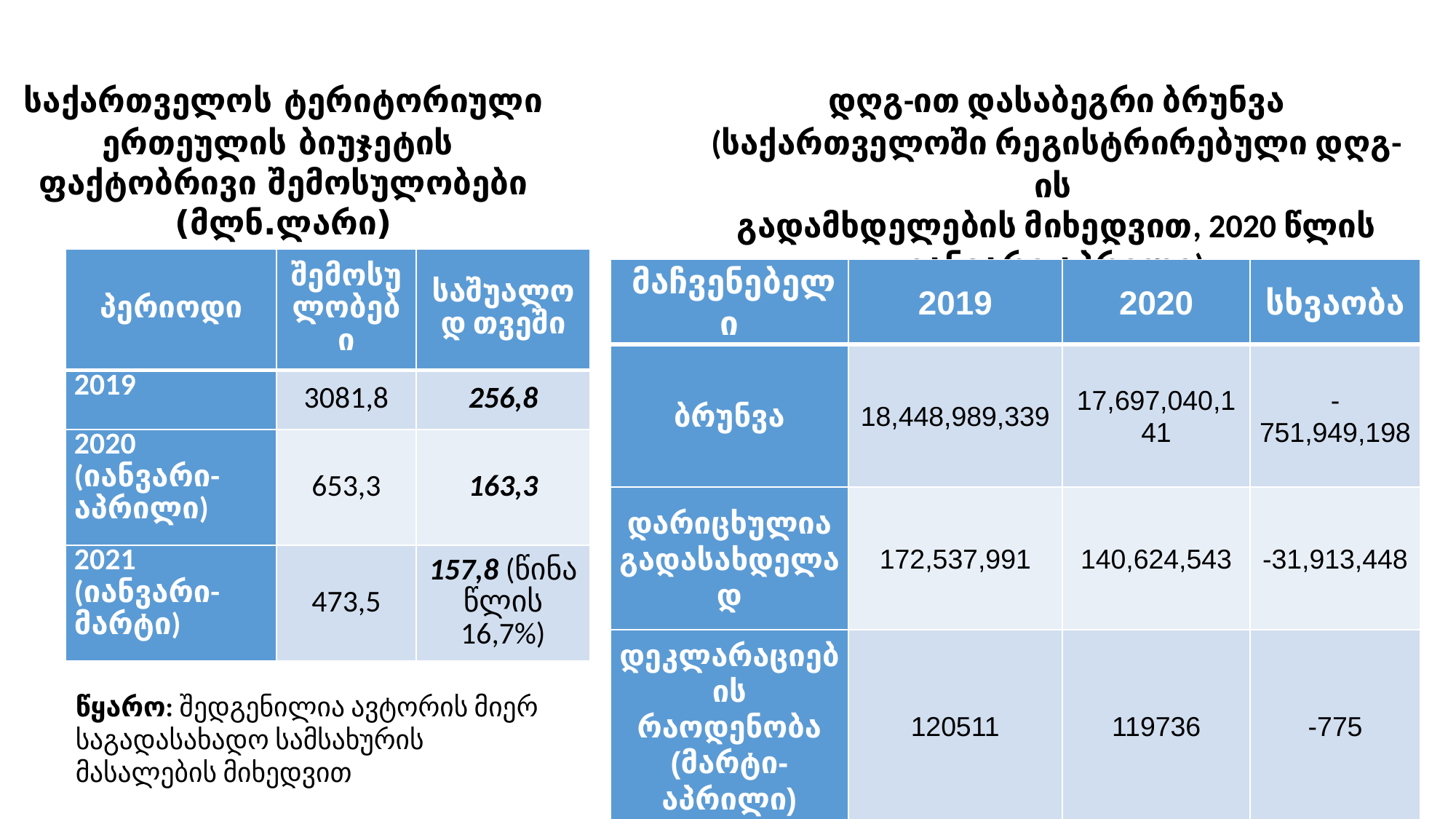

საქართველოს ტერიტორიული ერთეულის ბიუჯეტის
ფაქტობრივი შემოსულობები (მლნ.ლარი)
დღგ-ით დასაბეგრი ბრუნვა (საქართველოში რეგისტრირებული დღგ-ის
გადამხდელების მიხედვით, 2020 წლის იანვარი-აპრილი)
| პერიოდი | შემოსულობები | საშუალოდ თვეში |
| --- | --- | --- |
| 2019 | 3081,8 | 256,8 |
| 2020 (იანვარი-აპრილი) | 653,3 | 163,3 |
| 2021 (იანვარი-მარტი) | 473,5 | 157,8 (წინა წლის 16,7%) |
| მაჩვენებელი | 2019 | 2020 | სხვაობა |
| --- | --- | --- | --- |
| ბრუნვა | 18,448,989,339 | 17,697,040,141 | -751,949,198 |
| დარიცხულია გადასახდელად | 172,537,991 | 140,624,543 | -31,913,448 |
| დეკლარაციების რაოდენობა (მარტი-აპრილი) | 120511 | 119736 | -775 |
წყარო: შედგენილია ავტორის მიერ საგადასახადო სამსახურის მასალების მიხედვით